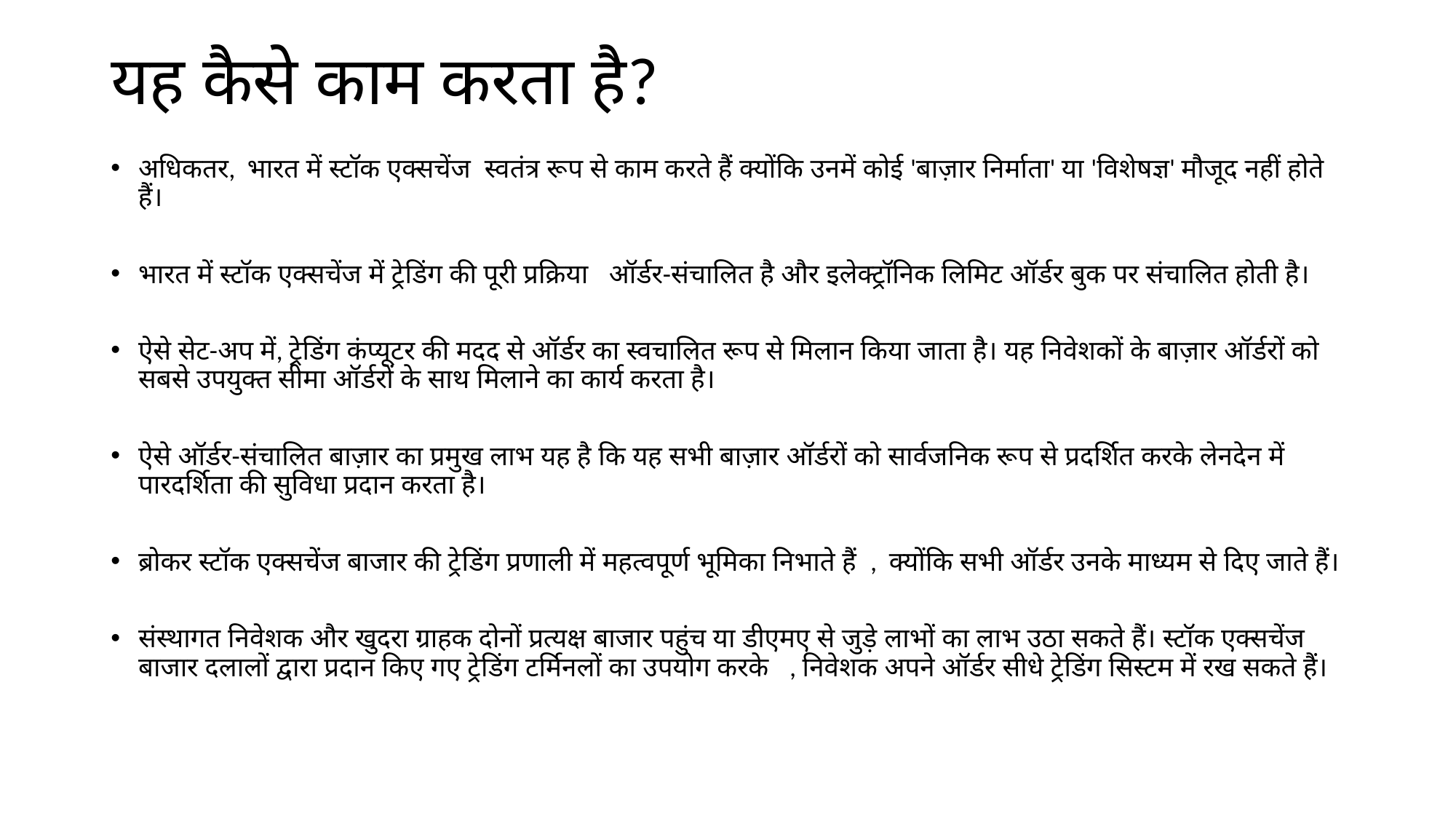

# यह कैसे काम करता है?
अधिकतर,  भारत में स्टॉक एक्सचेंज  स्वतंत्र रूप से काम करते हैं क्योंकि उनमें कोई 'बाज़ार निर्माता' या 'विशेषज्ञ' मौजूद नहीं होते हैं।

भारत में स्टॉक एक्सचेंज में ट्रेडिंग की पूरी प्रक्रिया   ऑर्डर-संचालित है और इलेक्ट्रॉनिक लिमिट ऑर्डर बुक पर संचालित होती है।

ऐसे सेट-अप में, ट्रेडिंग कंप्यूटर की मदद से ऑर्डर का स्वचालित रूप से मिलान किया जाता है। यह निवेशकों के बाज़ार ऑर्डरों को सबसे उपयुक्त सीमा ऑर्डरों के साथ मिलाने का कार्य करता है।

ऐसे ऑर्डर-संचालित बाज़ार का प्रमुख लाभ यह है कि यह सभी बाज़ार ऑर्डरों को सार्वजनिक रूप से प्रदर्शित करके लेनदेन में पारदर्शिता की सुविधा प्रदान करता है।

ब्रोकर स्टॉक एक्सचेंज बाजार की ट्रेडिंग प्रणाली में महत्वपूर्ण भूमिका निभाते हैं  ,  क्योंकि सभी ऑर्डर उनके माध्यम से दिए जाते हैं।

संस्थागत निवेशक और खुदरा ग्राहक दोनों प्रत्यक्ष बाजार पहुंच या डीएमए से जुड़े लाभों का लाभ उठा सकते हैं। स्टॉक एक्सचेंज बाजार दलालों द्वारा प्रदान किए गए ट्रेडिंग टर्मिनलों का उपयोग करके   , निवेशक अपने ऑर्डर सीधे ट्रेडिंग सिस्टम में रख सकते हैं।